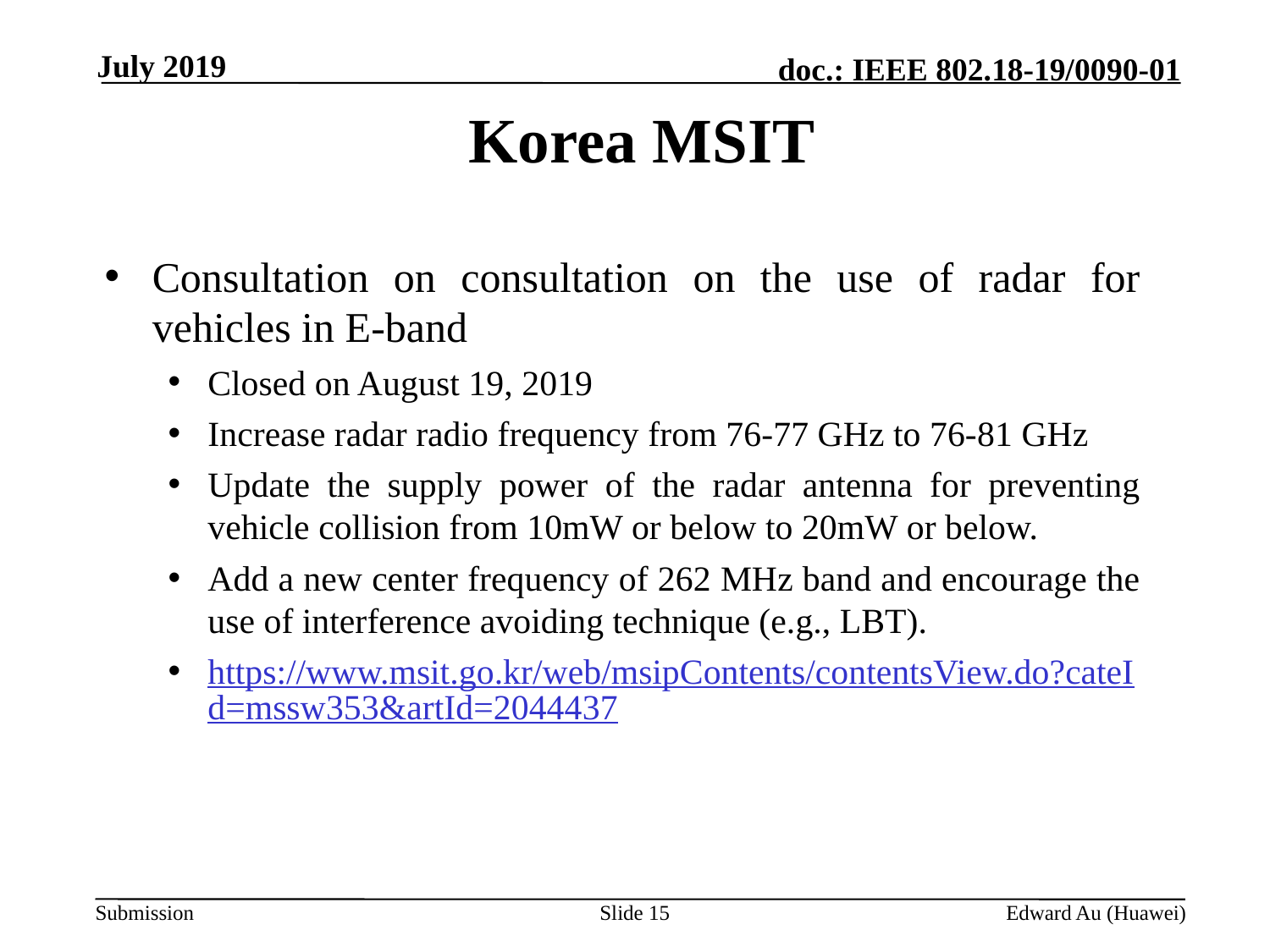

July 2019
# Korea MSIT
Consultation on consultation on the use of radar for vehicles in E-band
Closed on August 19, 2019
Increase radar radio frequency from 76-77 GHz to 76-81 GHz
Update the supply power of the radar antenna for preventing
vehicle collision from 10mW or below to 20mW or below.
Add a new center frequency of 262 MHz band and encourage the use of interference avoiding technique (e.g., LBT).
https://www.msit.go.kr/web/msipContents/contentsView.do?cateId=mssw353&artId=2044437

Slide 15
Edward Au (Huawei)